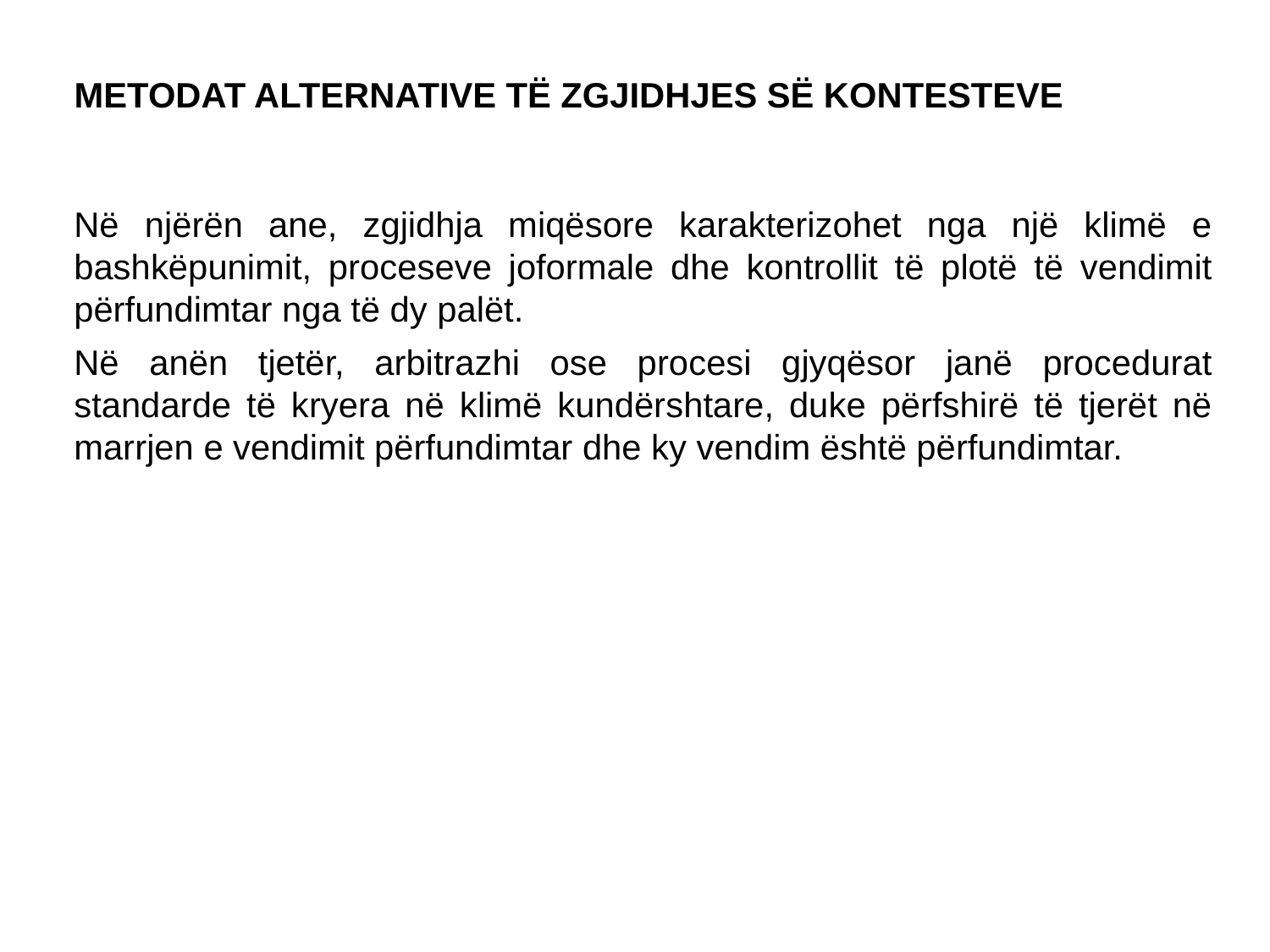

METODAT ALTERNATIVE TË ZGJIDHJES SË KONTESTEVE
Në njërën ane, zgjidhja miqësore karakterizohet nga një klimë e bashkëpunimit, proceseve joformale dhe kontrollit të plotë të vendimit përfundimtar nga të dy palët.
Në anën tjetër, arbitrazhi ose procesi gjyqësor janë procedurat standarde të kryera në klimë kundërshtare, duke përfshirë të tjerët në marrjen e vendimit përfundimtar dhe ky vendim është përfundimtar.